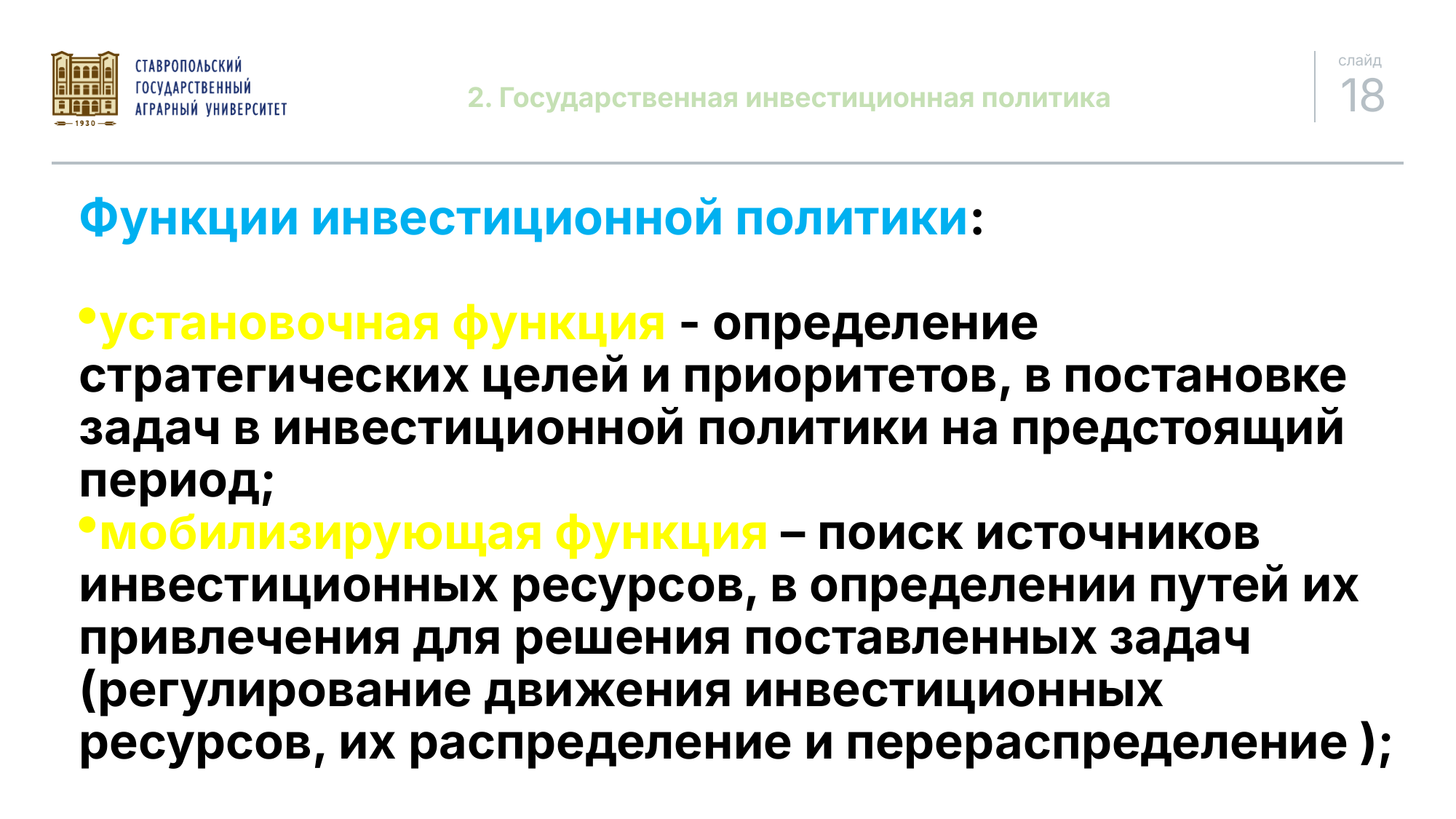

# 2. Государственная инвестиционная политика
Функции инвестиционной политики:

установочная функция - определение стратегических целей и приоритетов, в постановке задач в инвестиционной политики на предстоящий период;
мобилизирующая функция – поиск источников инвестиционных ресурсов, в определении путей их привлечения для решения поставленных задач (регулирование движения инвестиционных ресурсов, их распределение и перераспределение );